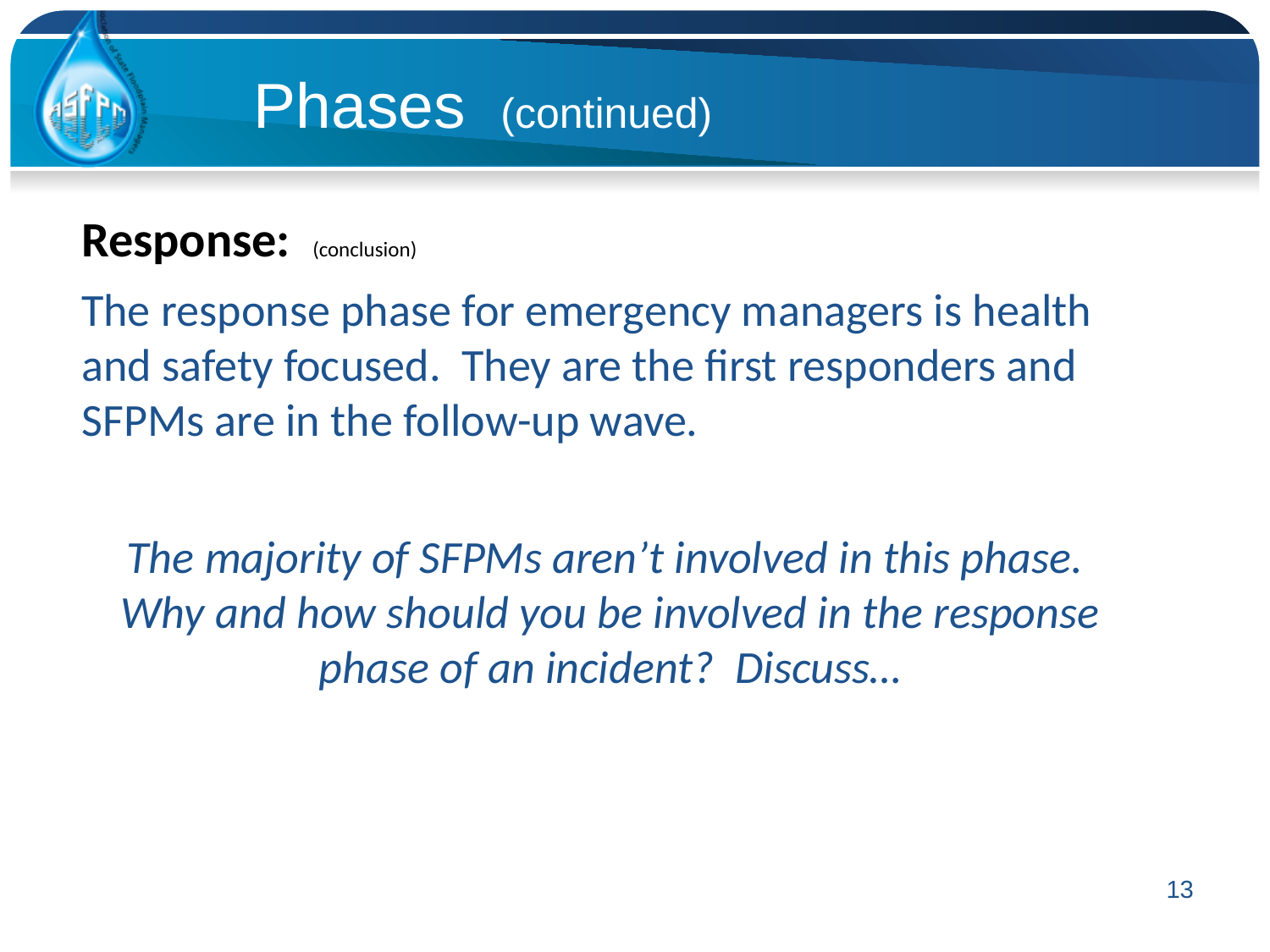

Phases  (continued)

Response:  (conclusion)
The response phase for emergency managers is health and safety focused.  They are the first responders and SFPMs are in the follow-up wave.

The majority of SFPMs aren’t involved in this phase.  Why and how should you be involved in the response phase of an incident?  Discuss…

13